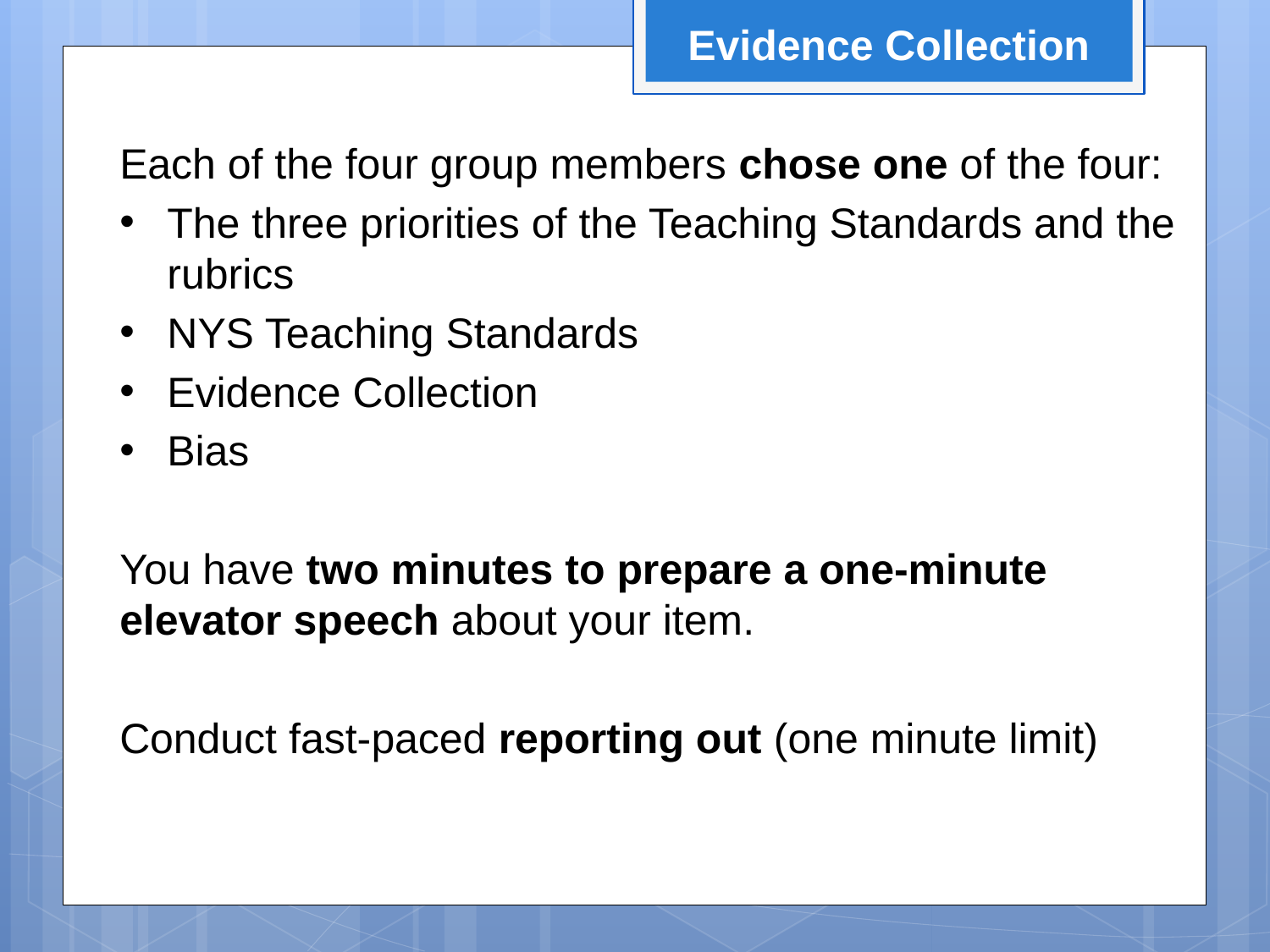

Evidence Collection
Each of the four group members chose one of the four:
The three priorities of the Teaching Standards and the rubrics
NYS Teaching Standards
Evidence Collection
Bias

You have two minutes to prepare a one-minute elevator speech about your item.

Conduct fast-paced reporting out (one minute limit)